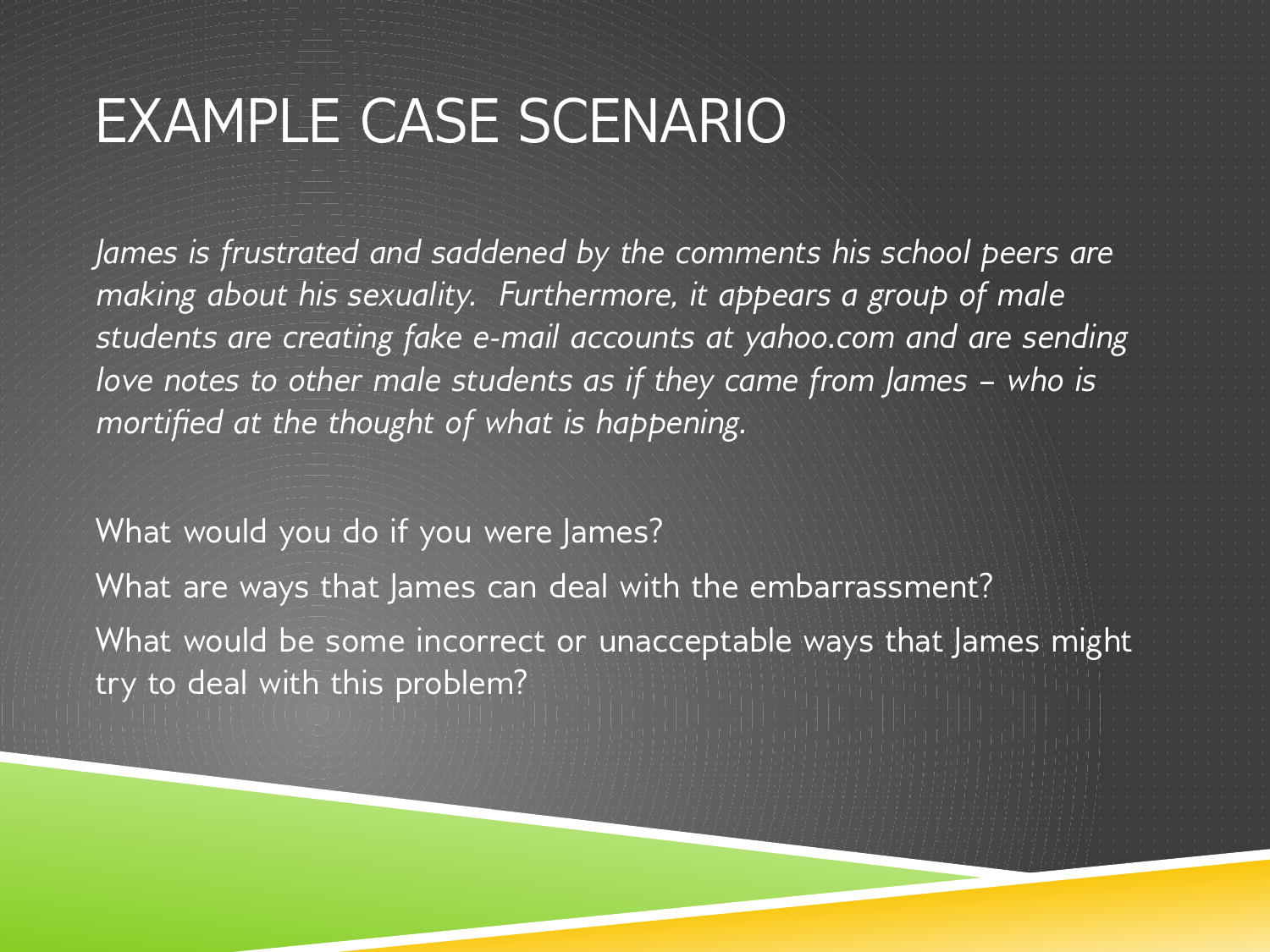

# Example Case Scenario
James is frustrated and saddened by the comments his school peers are making about his sexuality.  Furthermore, it appears a group of male students are creating fake e-mail accounts at yahoo.com and are sending love notes to other male students as if they came from James – who is mortified at the thought of what is happening.

What would you do if you were James?
What are ways that James can deal with the embarrassment?
What would be some incorrect or unacceptable ways that James might try to deal with this problem?